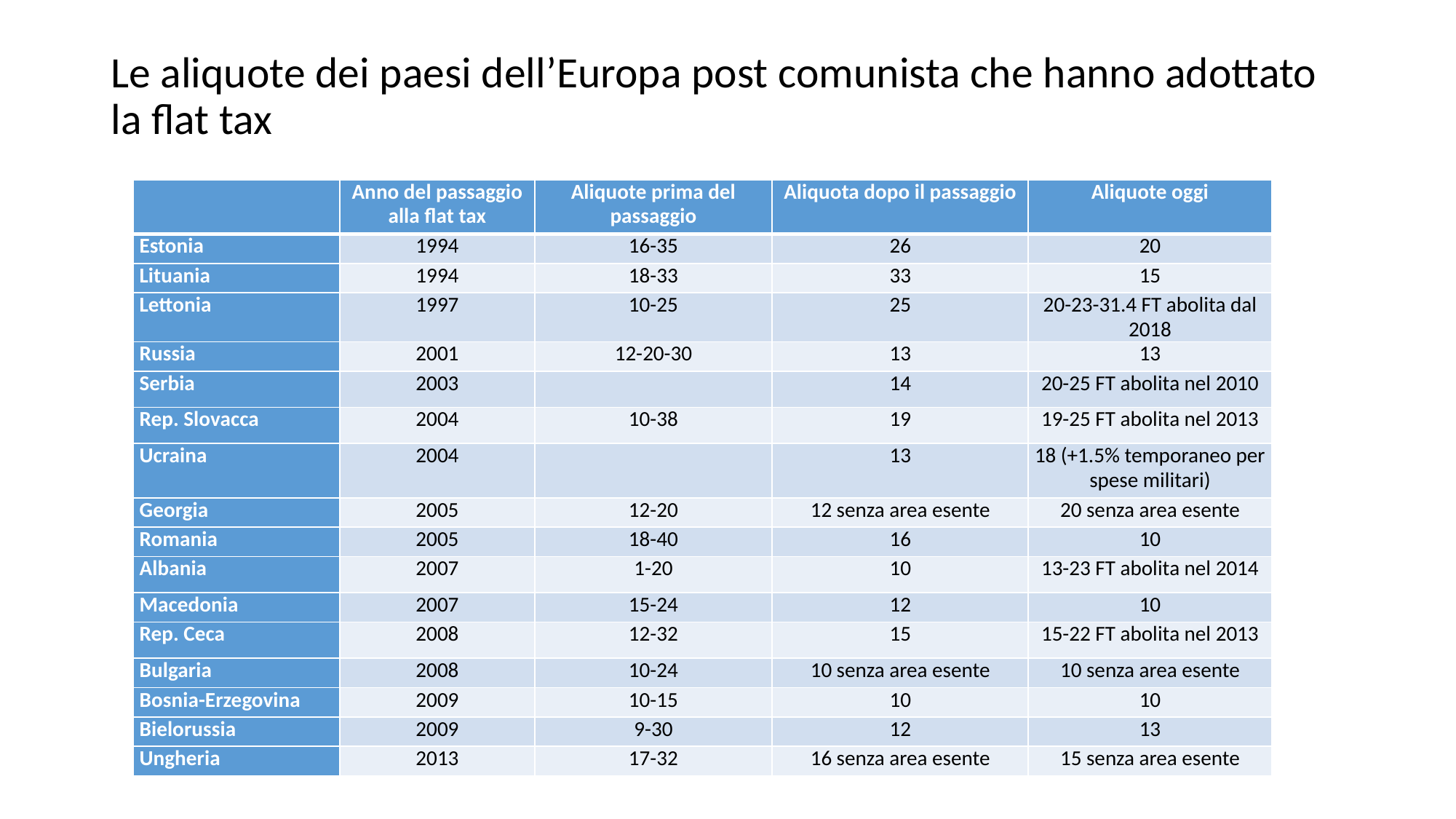

# Le aliquote dei paesi dell’Europa post comunista che hanno adottato la flat tax
|  | Anno del passaggio alla flat tax | Aliquote prima del passaggio | Aliquota dopo il passaggio | Aliquote oggi |
| --- | --- | --- | --- | --- |
| Estonia | 1994 | 16-35 | 26 | 20 |
| Lituania | 1994 | 18-33 | 33 | 15 |
| Lettonia | 1997 | 10-25 | 25 | 20-23-31.4 FT abolita dal 2018 |
| Russia | 2001 | 12-20-30 | 13 | 13 |
| Serbia | 2003 |  | 14 | 20-25 FT abolita nel 2010 |
| Rep. Slovacca | 2004 | 10-38 | 19 | 19-25 FT abolita nel 2013 |
| Ucraina | 2004 |  | 13 | 18 (+1.5% temporaneo per spese militari) |
| Georgia | 2005 | 12-20 | 12 senza area esente | 20 senza area esente |
| Romania | 2005 | 18-40 | 16 | 10 |
| Albania | 2007 | 1-20 | 10 | 13-23 FT abolita nel 2014 |
| Macedonia | 2007 | 15-24 | 12 | 10 |
| Rep. Ceca | 2008 | 12-32 | 15 | 15-22 FT abolita nel 2013 |
| Bulgaria | 2008 | 10-24 | 10 senza area esente | 10 senza area esente |
| Bosnia-Erzegovina | 2009 | 10-15 | 10 | 10 |
| Bielorussia | 2009 | 9-30 | 12 | 13 |
| Ungheria | 2013 | 17-32 | 16 senza area esente | 15 senza area esente |